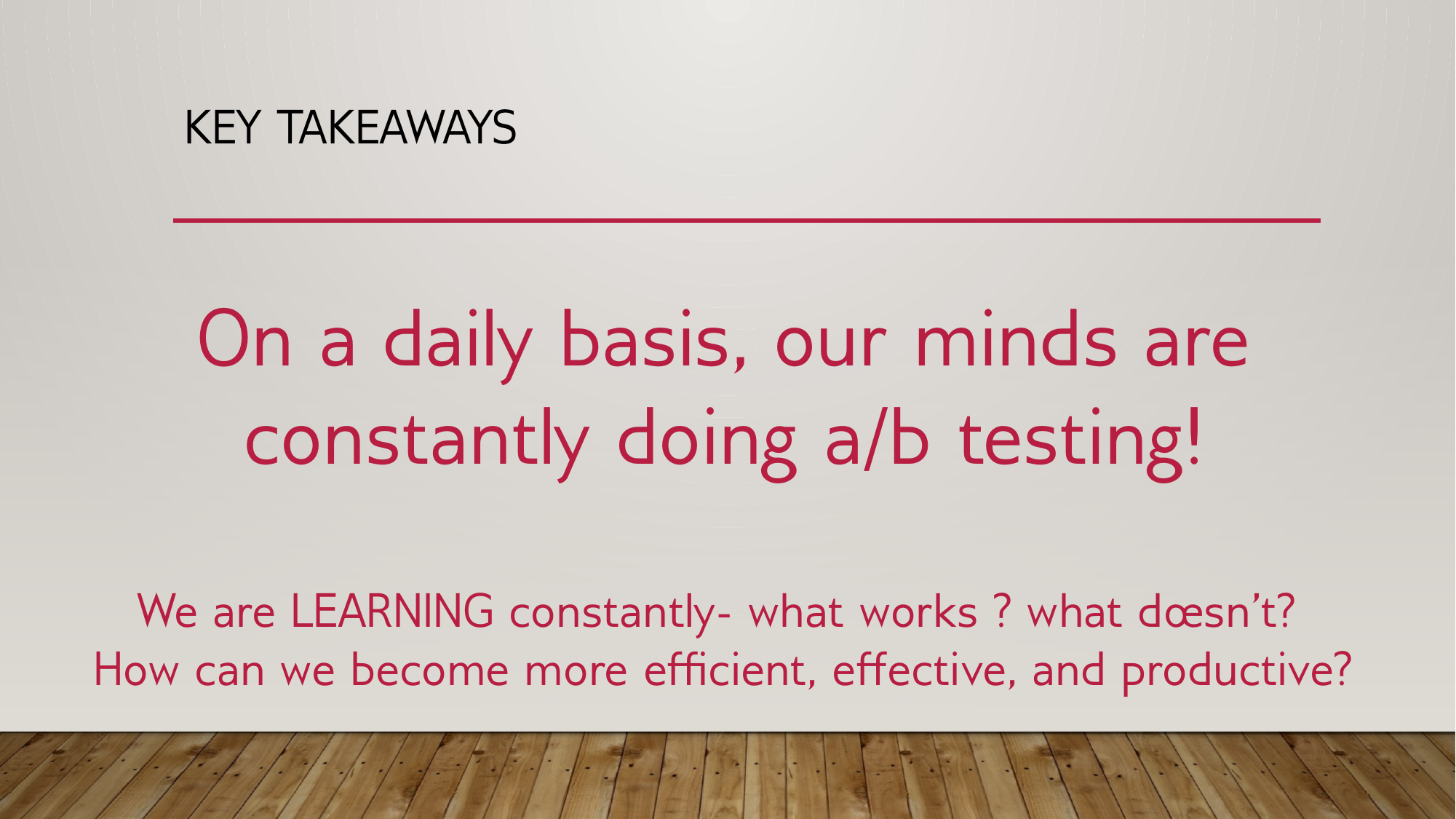

# Key takeaways
On a daily basis, our minds are constantly doing a/b testing!

We are LEARNING constantly- what works ? what doesn’t?
How can we become more efficient, effective, and productive?